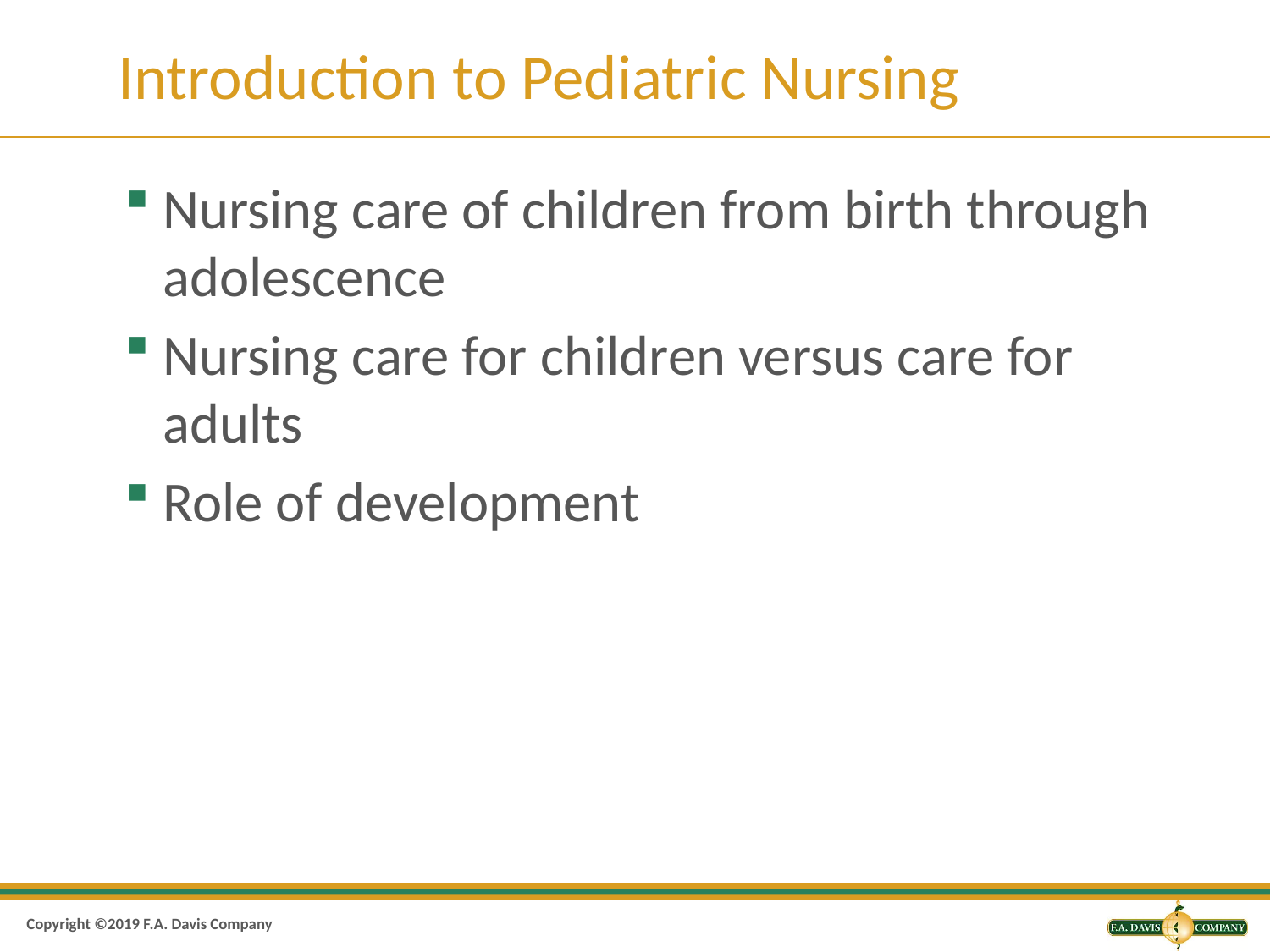

# Introduction to Pediatric Nursing
Nursing care of children from birth through adolescence
Nursing care for children versus care for adults
Role of development